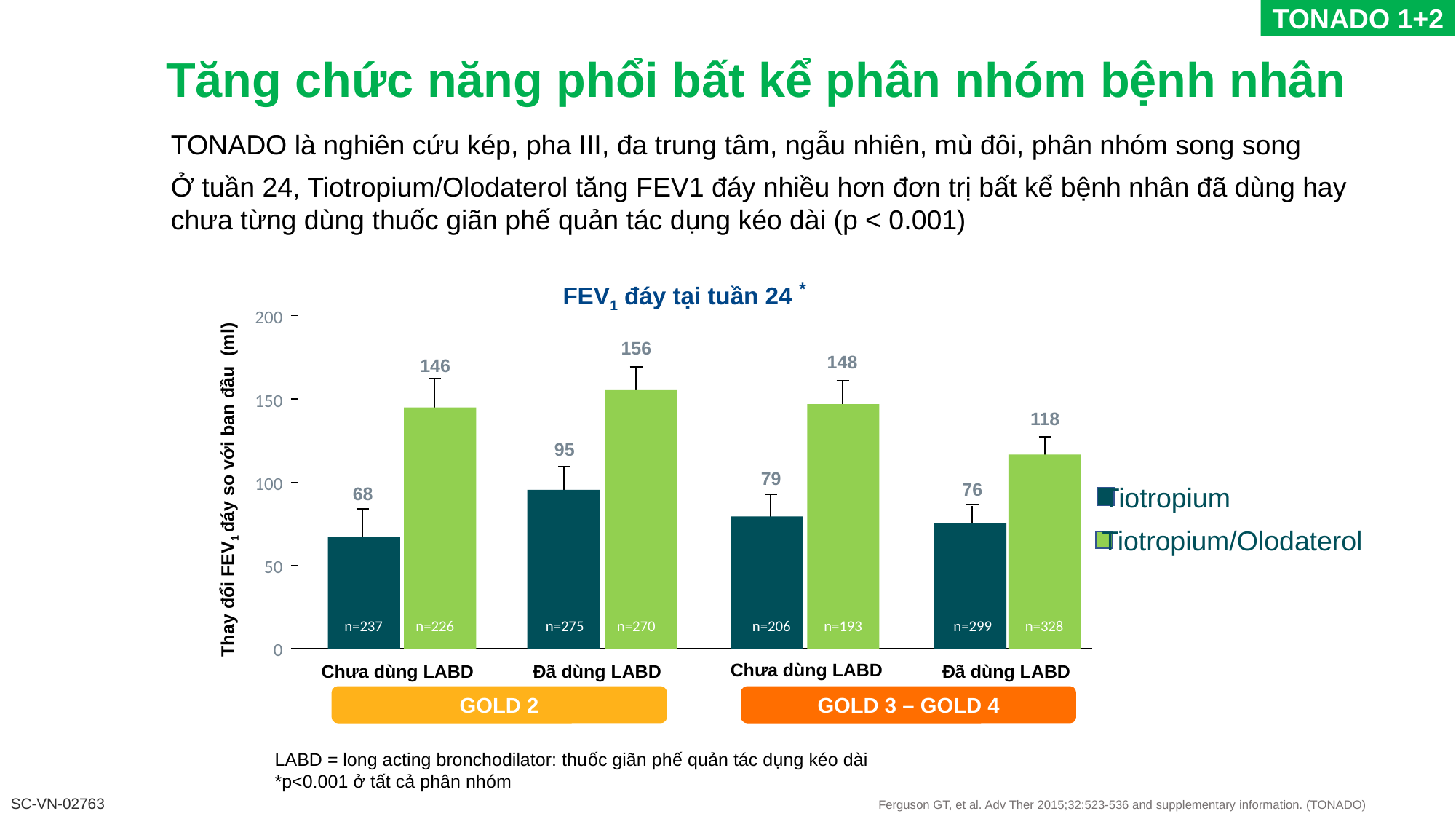

TONADO 1+2
Tăng chức năng phổi bất kể phân nhóm bệnh nhân
TONADO là nghiên cứu kép, pha III, đa trung tâm, ngẫu nhiên, mù đôi, phân nhóm song song
Ở tuần 24, Tiotropium/Olodaterol tăng FEV1 đáy nhiều hơn đơn trị bất kể bệnh nhân đã dùng hay chưa từng dùng thuốc giãn phế quản tác dụng kéo dài (p < 0.001)
FEV1 đáy tại tuần 24 *
200
150
100
50
0
156
148
146

118

95

79
Thay đổi FEV1 đáy so với ban đầu  (ml)
76
68

n=237
n=226
n=275
n=270
n=206
n=193
n=299
n=328
Chưa dùng LABD
Đã dùng LABD
Đã dùng LABD
Chưa dùng LABD
GOLD 2
GOLD 3 – GOLD 4
Tiotropium
Tiotropium/Olodaterol
LABD = long acting bronchodilator: thuốc giãn phế quản tác dụng kéo dài
*p<0.001 ở tất cả phân nhóm
Ferguson GT, et al. Adv Ther 2015;32:523-536 and supplementary information. (TONADO)